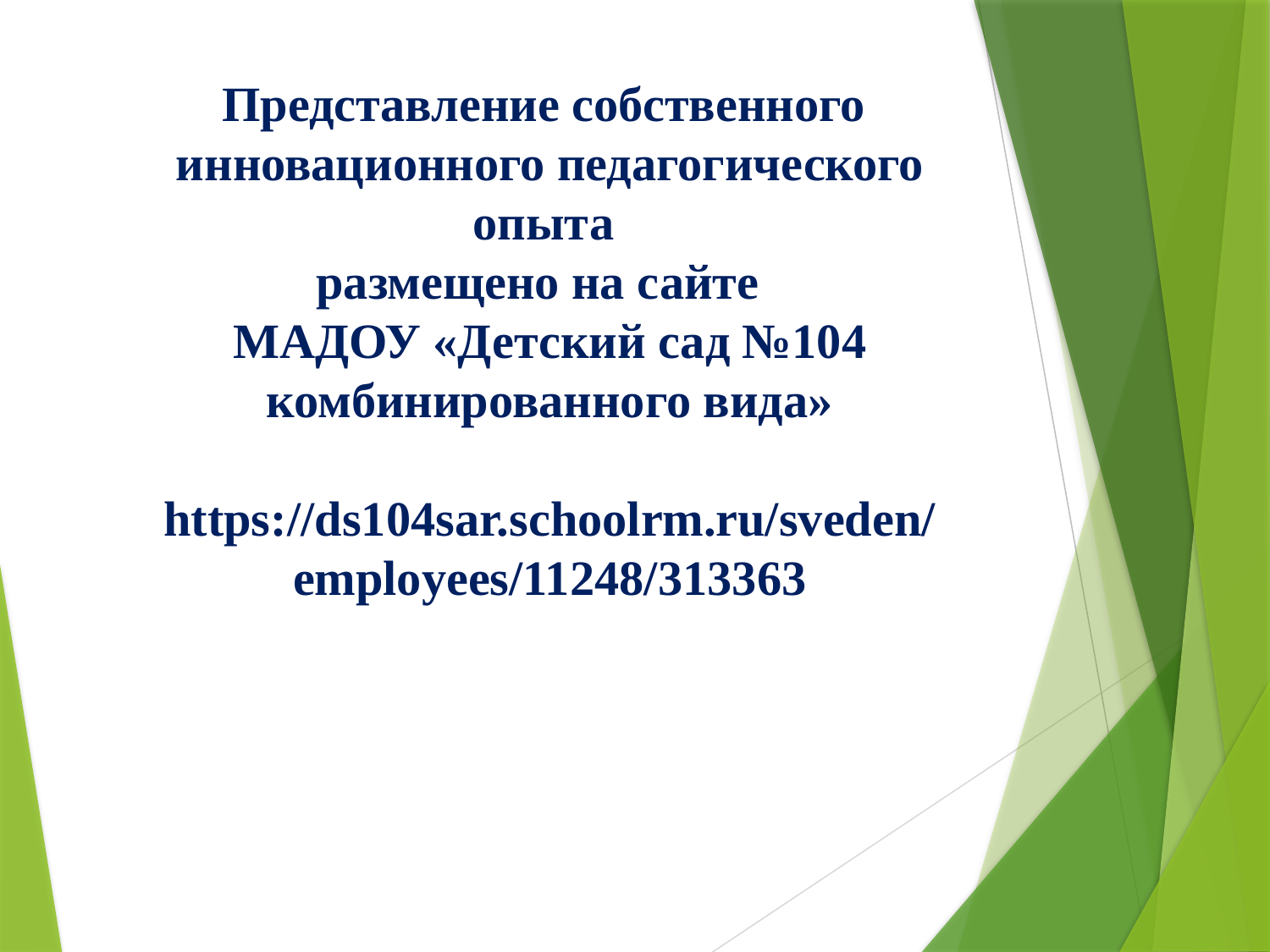

Представление собственного
инновационного педагогического опыта
размещено на сайте
МАДОУ «Детский сад №104 комбинированного вида»

https://ds104sar.schoolrm.ru/sveden/employees/11248/313363